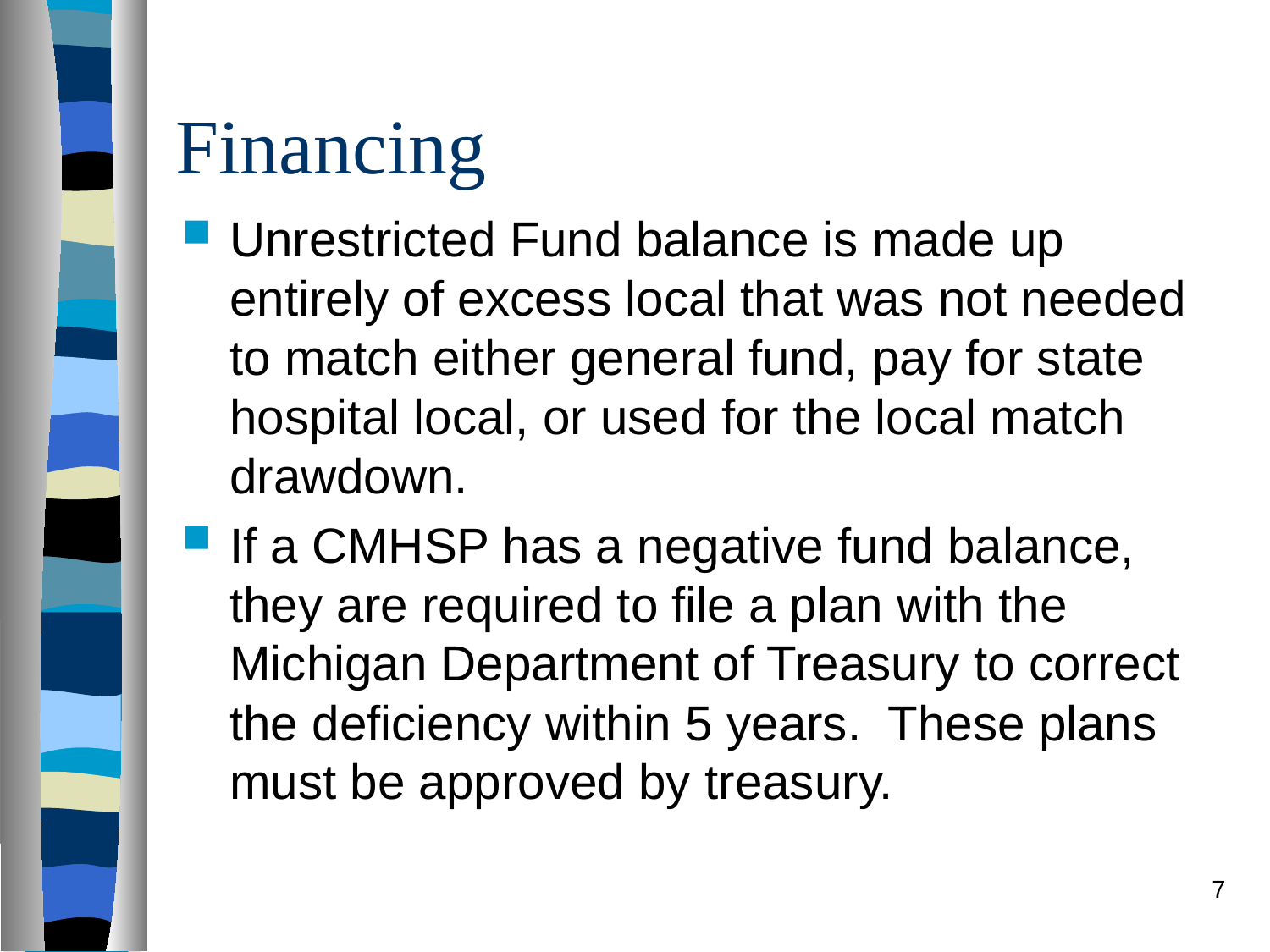

# Financing
Unrestricted Fund balance is made up entirely of excess local that was not needed to match either general fund, pay for state hospital local, or used for the local match drawdown.
If a CMHSP has a negative fund balance, they are required to file a plan with the Michigan Department of Treasury to correct the deficiency within 5 years.  These plans must be approved by treasury.

7